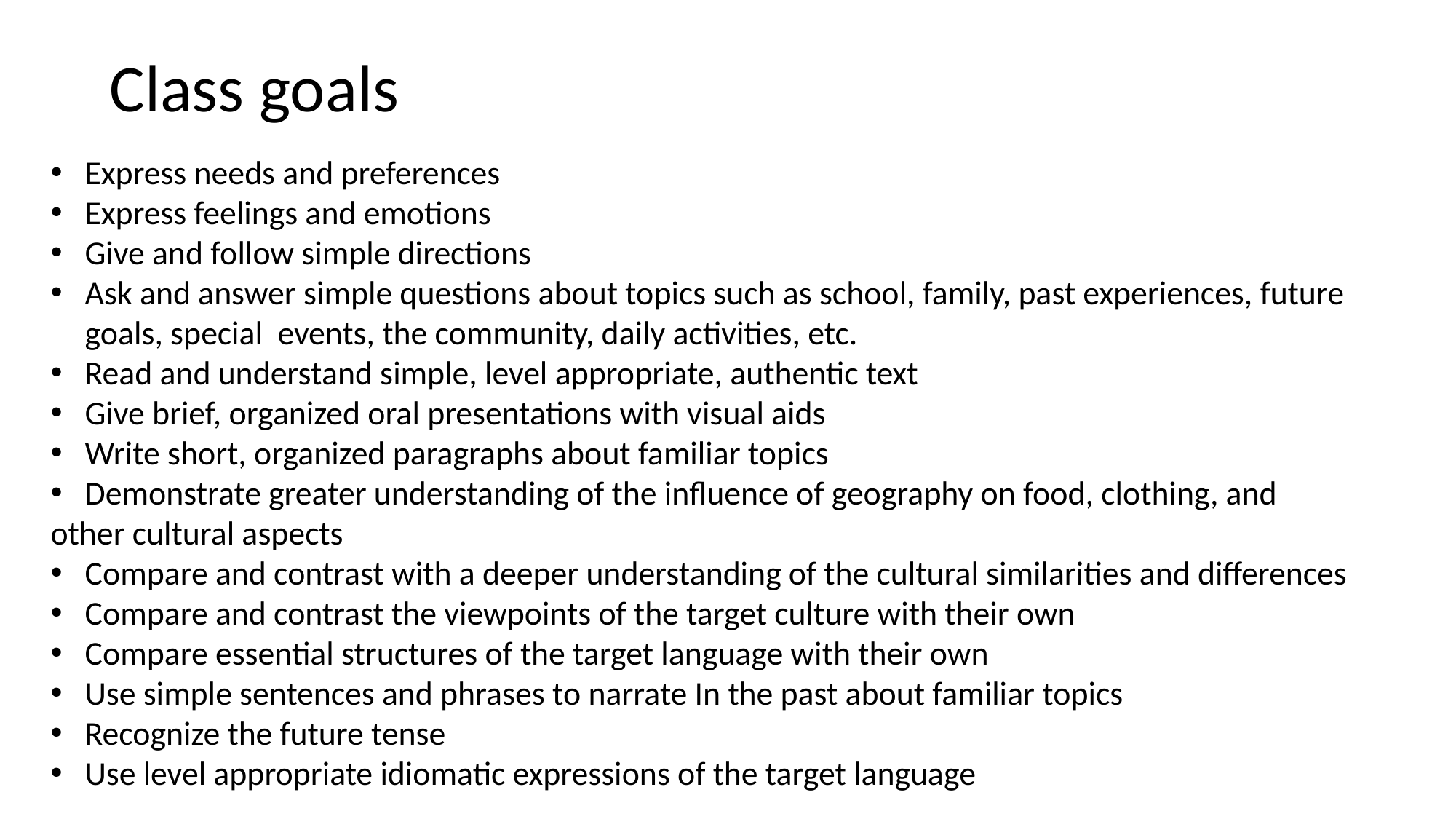

# Class goals
Express needs and preferences
Express feelings and emotions
Give and follow simple directions
Ask and answer simple questions about topics such as school, family, past experiences, future goals, special  events, the community, daily activities, etc.
Read and understand simple, level appropriate, authentic text
Give brief, organized oral presentations with visual aids
Write short, organized paragraphs about familiar topics
Demonstrate greater understanding of the influence of geography on food, clothing, and
other cultural aspects
Compare and contrast with a deeper understanding of the cultural similarities and differences
Compare and contrast the viewpoints of the target culture with their own
Compare essential structures of the target language with their own
Use simple sentences and phrases to narrate In the past about familiar topics
Recognize the future tense
Use level appropriate idiomatic expressions of the target language